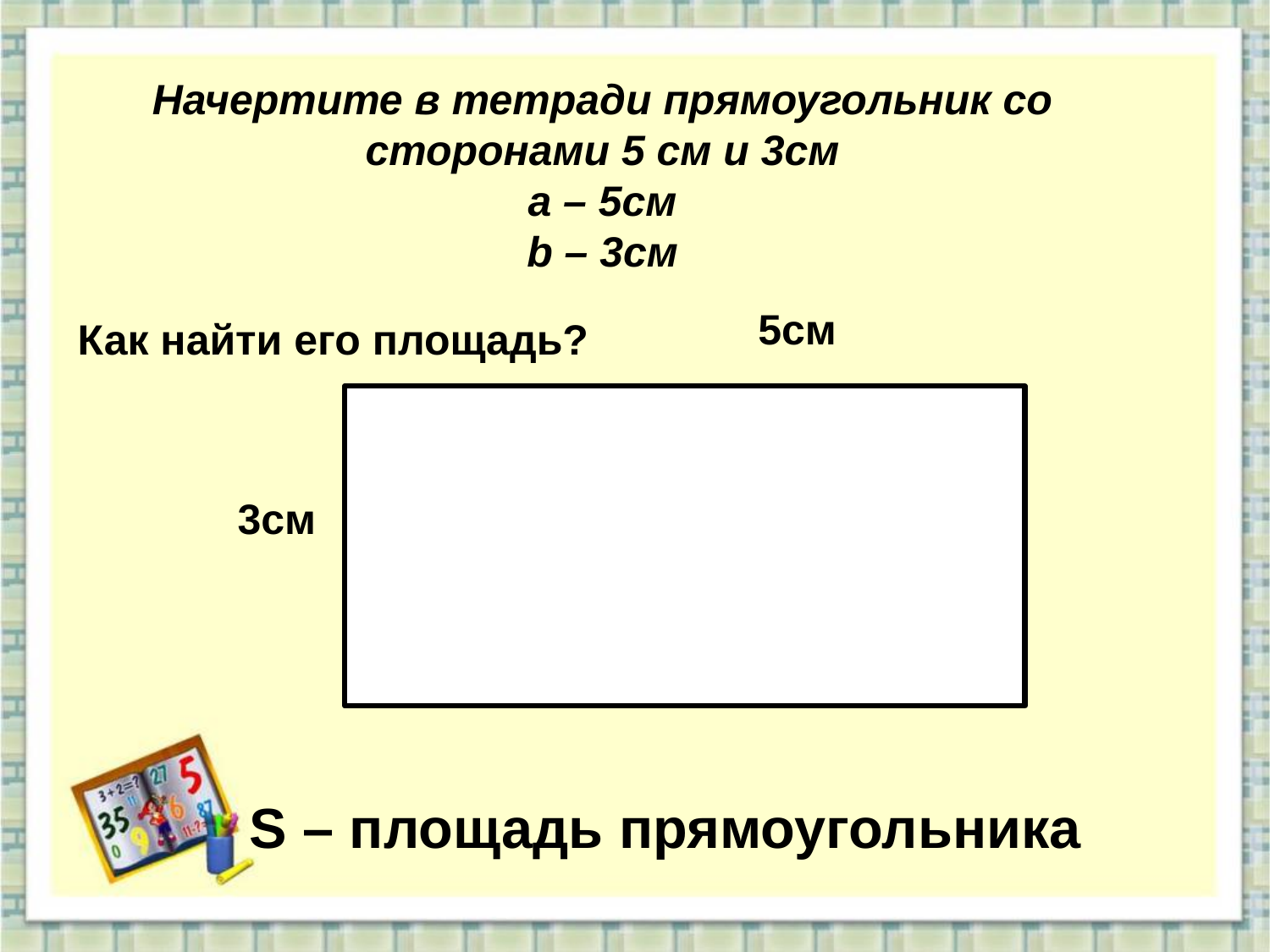

Начертите в тетради прямоугольник со сторонами 5 см и 3см
а – 5см
b – 3см
5см
Как найти его площадь?

3см
S – площадь прямоугольника